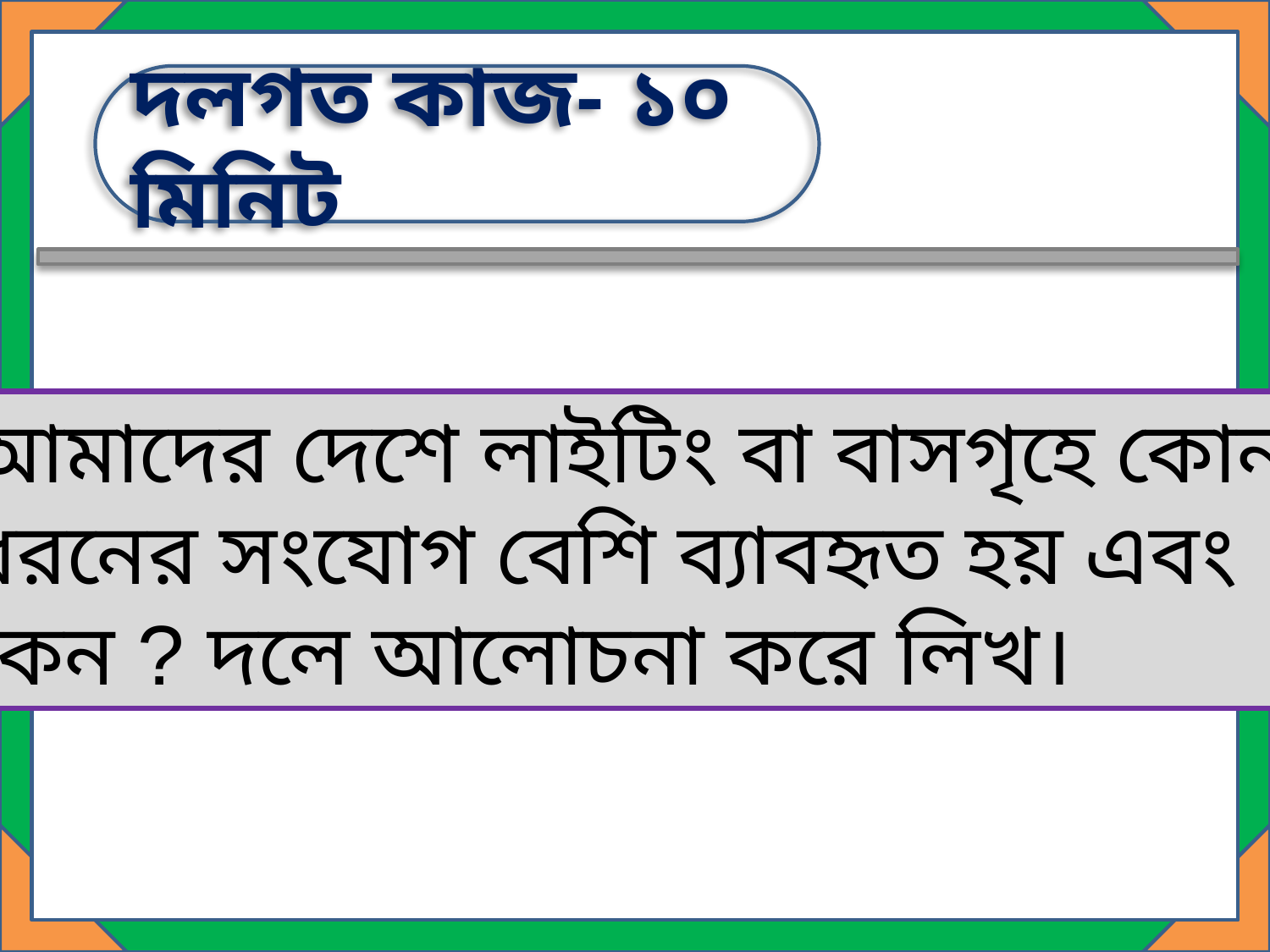

দলগত কাজ- ১০ মিনিট

আমাদের দেশে লাইটিং বা বাসগৃহে কোন
ধরনের সংযোগ বেশি ব্যাবহৃত হয় এবং
কেন ? দলে আলোচনা করে লিখ।